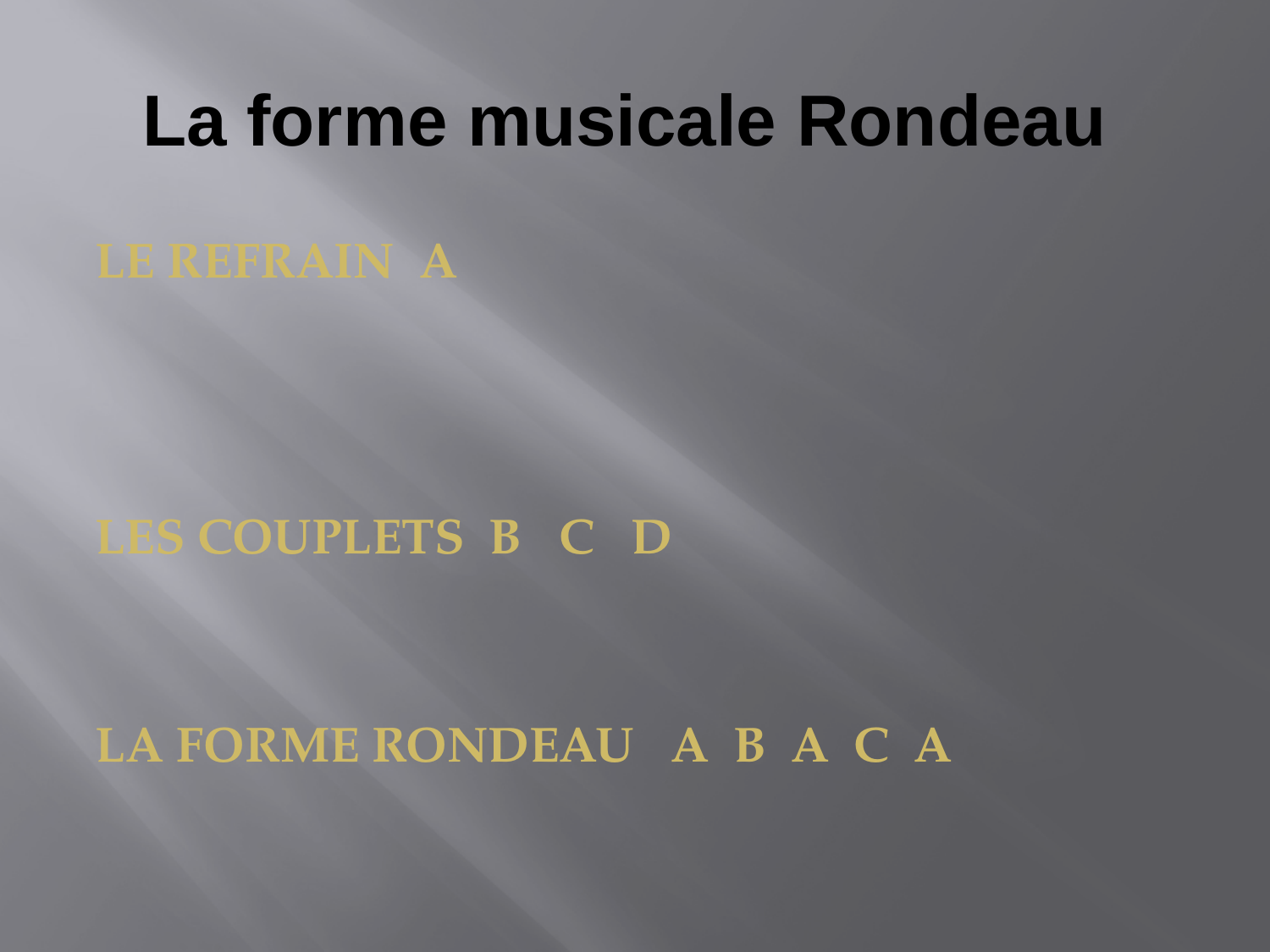

# La forme musicale Rondeau
Le refrain  A

Les couplets  B   C   D

La forme rondeau   a  b  a  c  a